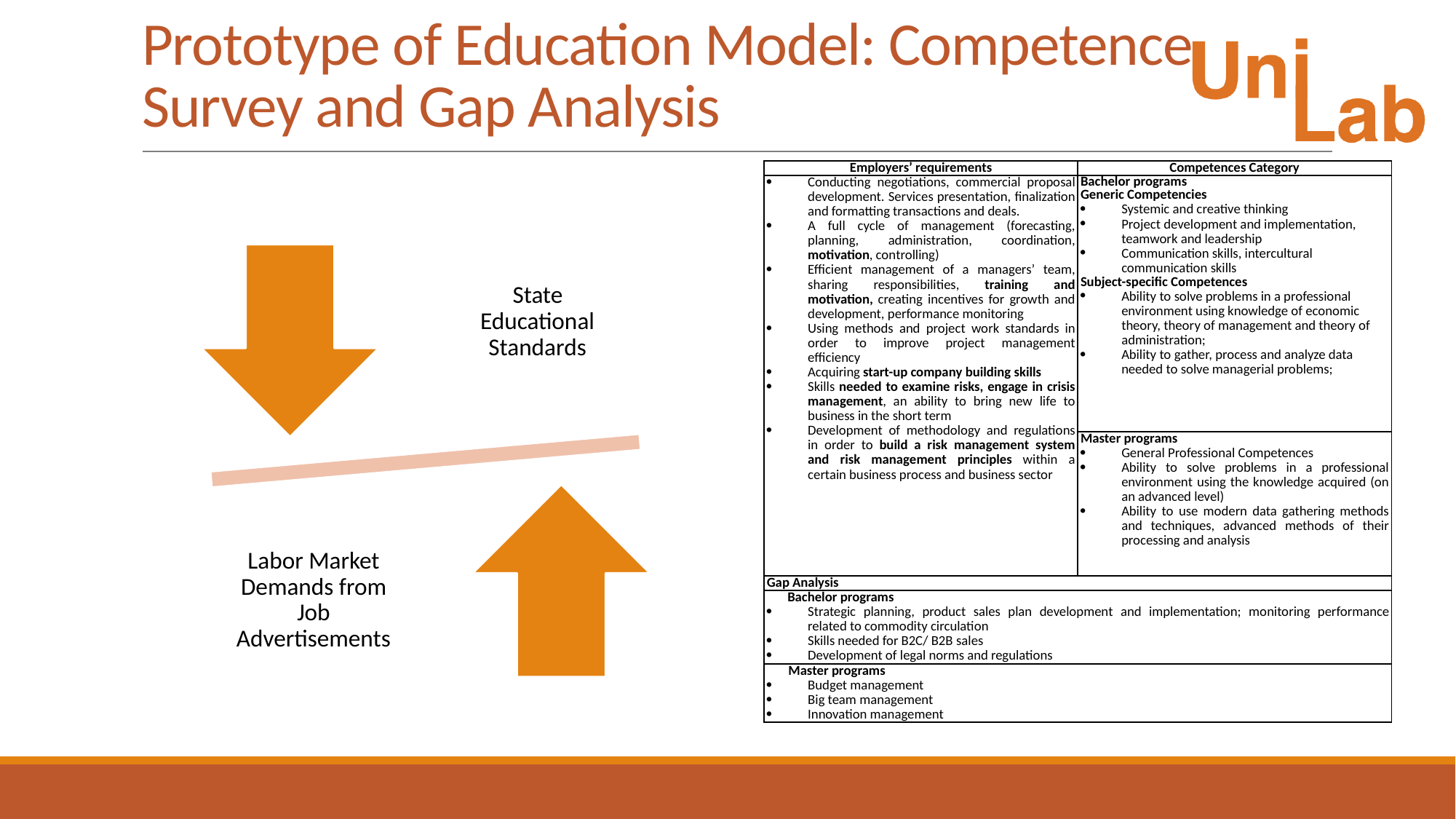

# Prototype of Education Model: Competence Survey and Gap Analysis
| Employers’ requirements | Competences Category |
| --- | --- |
| Conducting negotiations, commercial proposal development. Services presentation, finalization and formatting transactions and deals. A full cycle of management (forecasting, planning, administration, coordination, motivation, controlling) Efficient management of a managers’ team, sharing responsibilities, training and motivation, creating incentives for growth and development, performance monitoring Using methods and project work standards in order to improve project management efficiency Acquiring start-up company building skills Skills needed to examine risks, engage in crisis management, an ability to bring new life to business in the short term Development of methodology and regulations in order to build a risk management system and risk management principles within a certain business process and business sector | Bachelor programs Generic Competencies Systemic and creative thinking Project development and implementation, teamwork and leadership Communication skills, intercultural communication skills Subject-specific Competences Ability to solve problems in a professional environment using knowledge of economic theory, theory of management and theory of administration; Ability to gather, process and analyze data needed to solve managerial problems; |
|  | Master programs General Professional Competences Ability to solve problems in a professional environment using the knowledge acquired (on an advanced level) Ability to use modern data gathering methods and techniques, advanced methods of their processing and analysis |
| Gap Analysis |  |
| Bachelor programs Strategic planning, product sales plan development and implementation; monitoring performance related to commodity circulation Skills needed for B2С/ B2B sales Development of legal norms and regulations |  |
| Master programs Budget management Big team management Innovation management |  |
State Educational Standards
Labor Market Demands from Job Advertisements